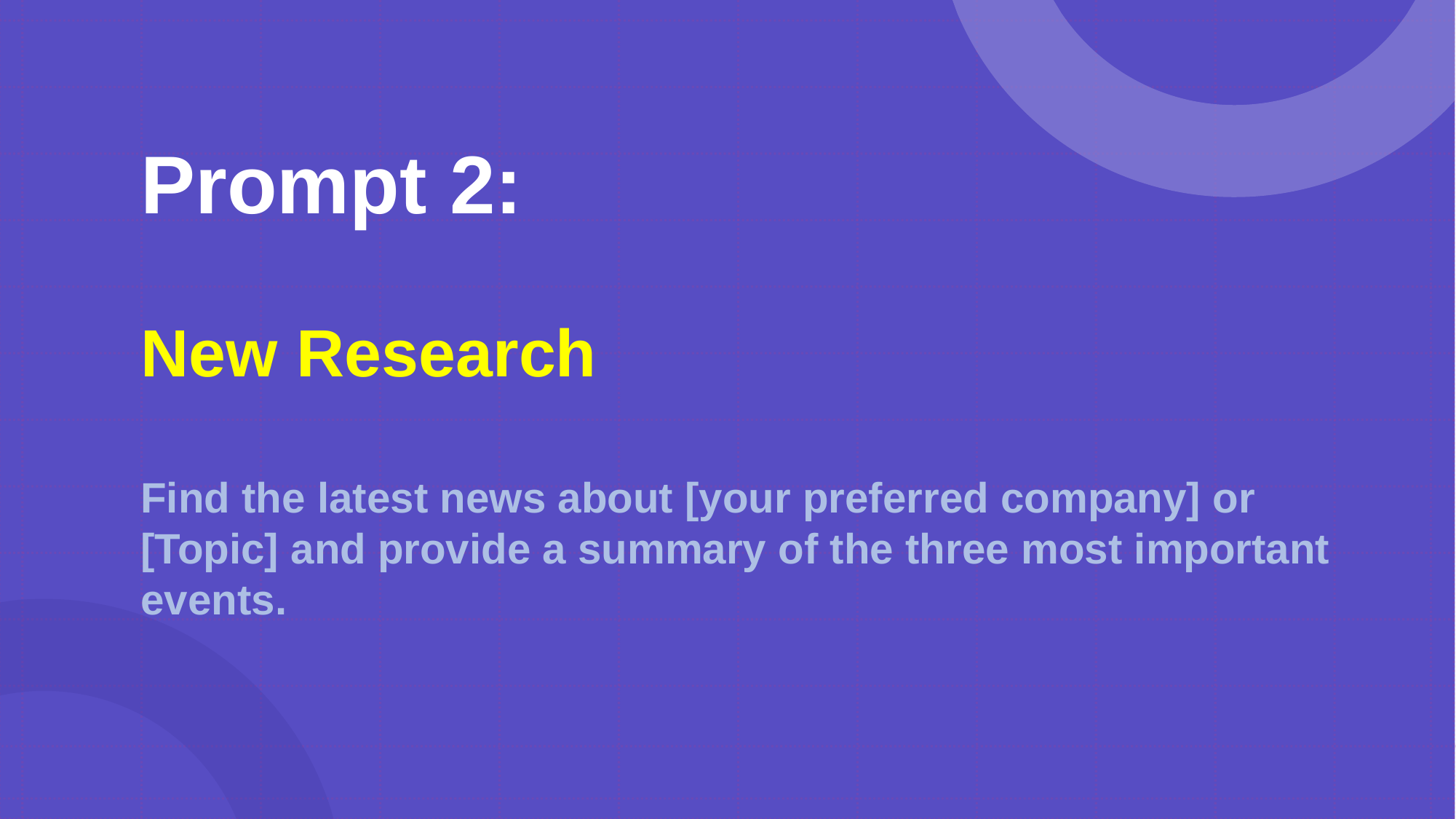

Prompt 2:

New Research

Find the latest news about [your preferred company] or [Topic] and provide a summary of the three most important events.